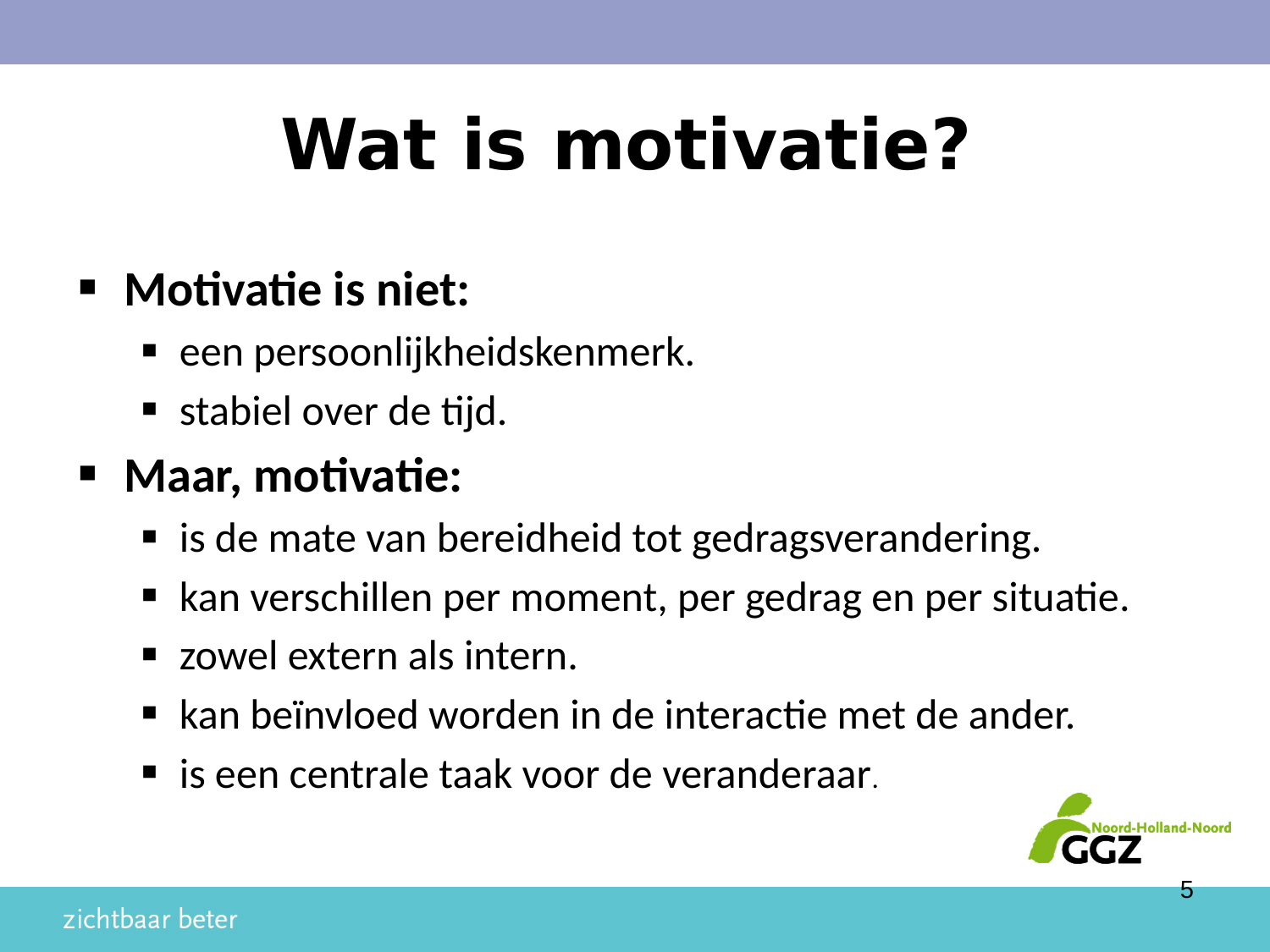

# Wat is motivatie?
Motivatie is niet:
een persoonlijkheidskenmerk.
stabiel over de tijd.
Maar, motivatie:
is de mate van bereidheid tot gedragsverandering.
kan verschillen per moment, per gedrag en per situatie.
zowel extern als intern.
kan beïnvloed worden in de interactie met de ander.
is een centrale taak voor de veranderaar.
5